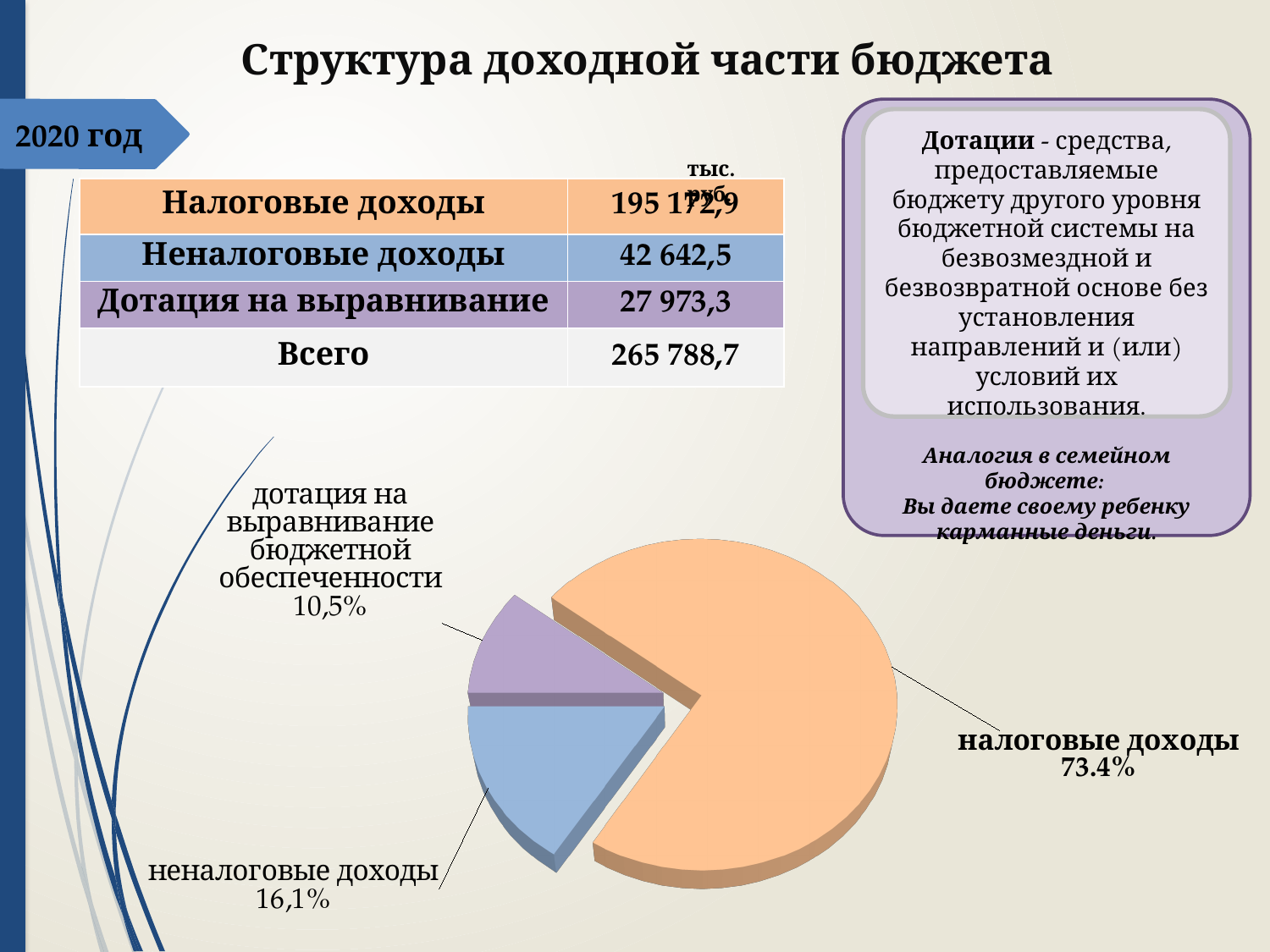

# Структура доходной части бюджета

2020 год
Дотации - средства, предоставляемые бюджету другого уровня бюджетной системы на безвозмездной и безвозвратной основе без установления направлений и (или) условий их использования.
тыс. руб.
| Налоговые доходы | 195 172,9 |
| --- | --- |
| Неналоговые доходы | 42 642,5 |
| Дотация на выравнивание | 27 973,3 |
| Всего | 265 788,7 |

[unsupported chart]

Аналогия в семейном бюджете:
Вы даете своему ребенку карманные деньги.